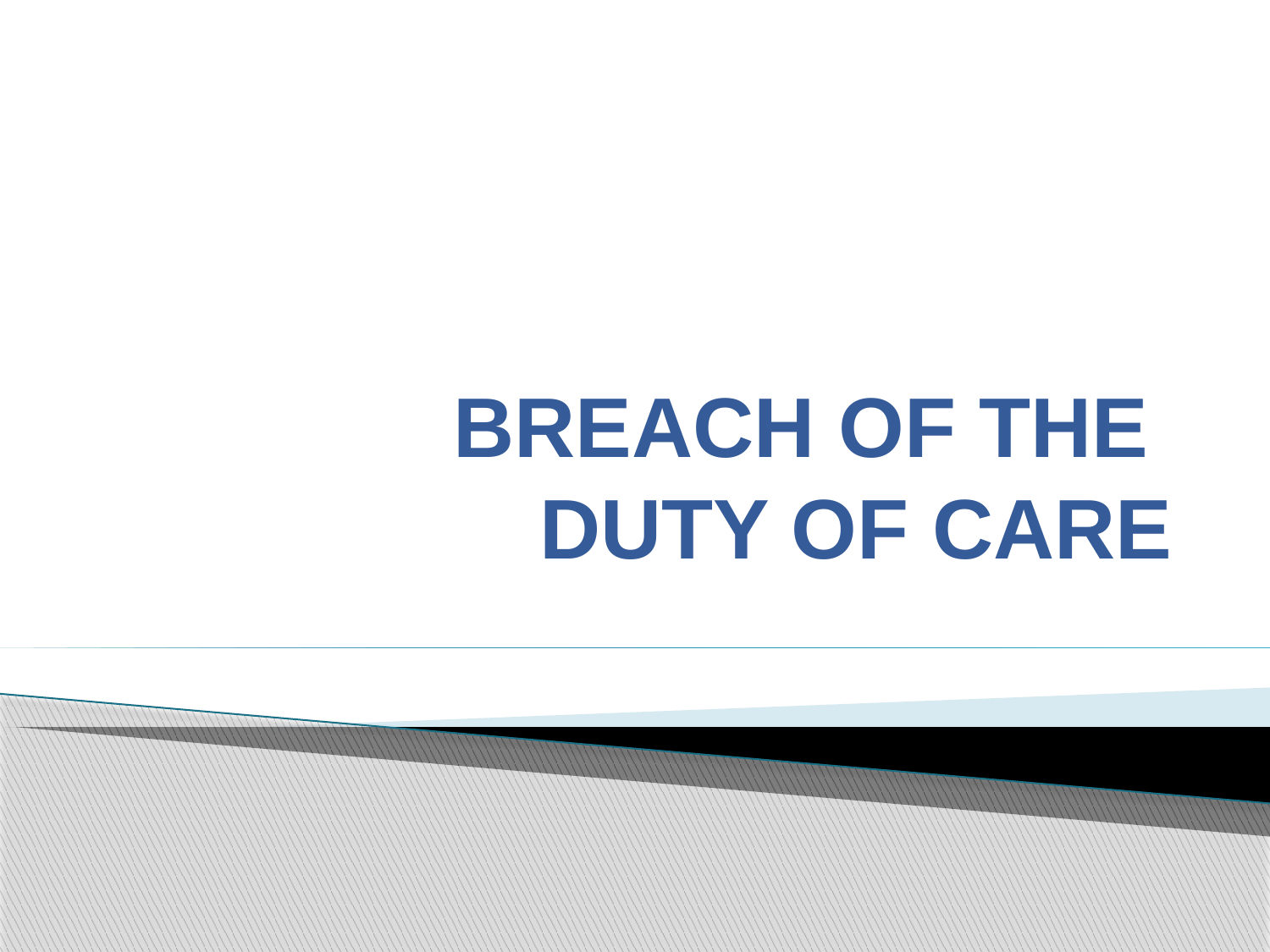

# BREACH OF THE DUTY OF CARE